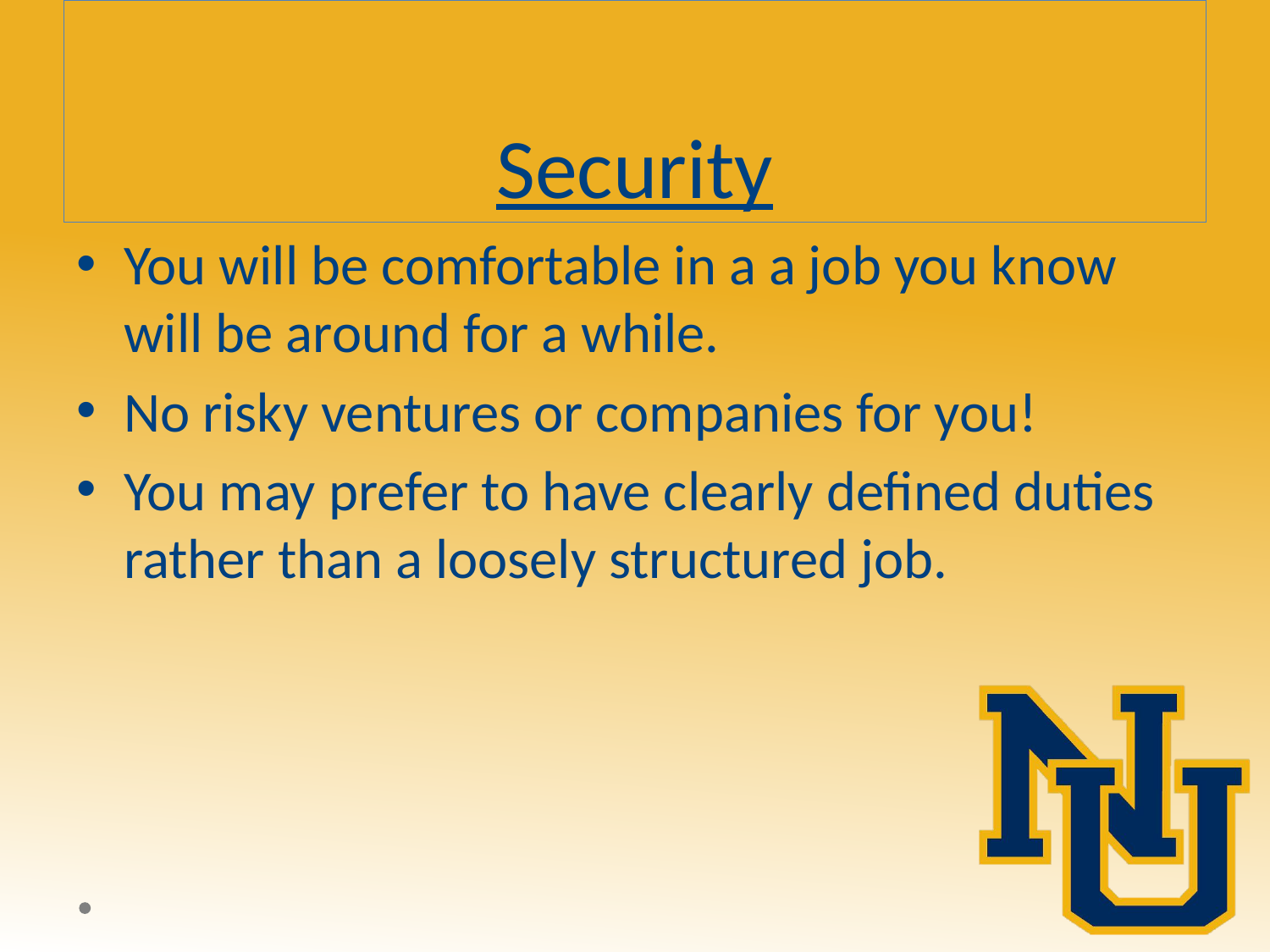

# Security
You will be comfortable in a a job you know will be around for a while.
No risky ventures or companies for you!
You may prefer to have clearly defined duties rather than a loosely structured job.